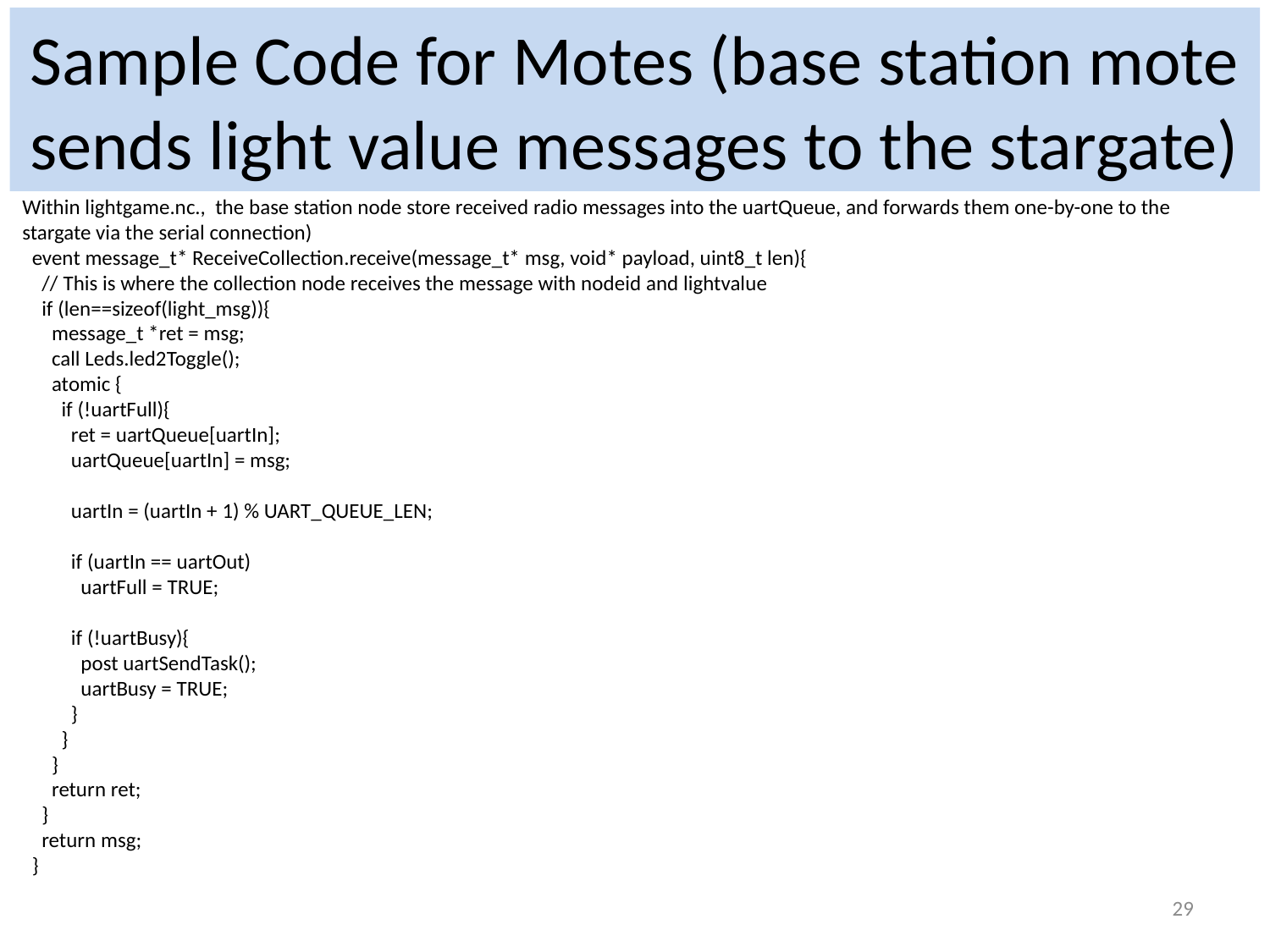

# Sample Code for Motes (base station mote sends light value messages to the stargate)

Within lightgame.nc.,  the base station node store received radio messages into the uartQueue, and forwards them one-by-one to the stargate via the serial connection)
  event message_t* ReceiveCollection.receive(message_t* msg, void* payload, uint8_t len){
    // This is where the collection node receives the message with nodeid and lightvalue
    if (len==sizeof(light_msg)){
      message_t *ret = msg;
      call Leds.led2Toggle();
      atomic {
        if (!uartFull){
          ret = uartQueue[uartIn];
          uartQueue[uartIn] = msg;

          uartIn = (uartIn + 1) % UART_QUEUE_LEN;

          if (uartIn == uartOut)
            uartFull = TRUE;

          if (!uartBusy){
            post uartSendTask();
            uartBusy = TRUE;
          }
        }
      }
      return ret;
    }
    return msg;
  }

29